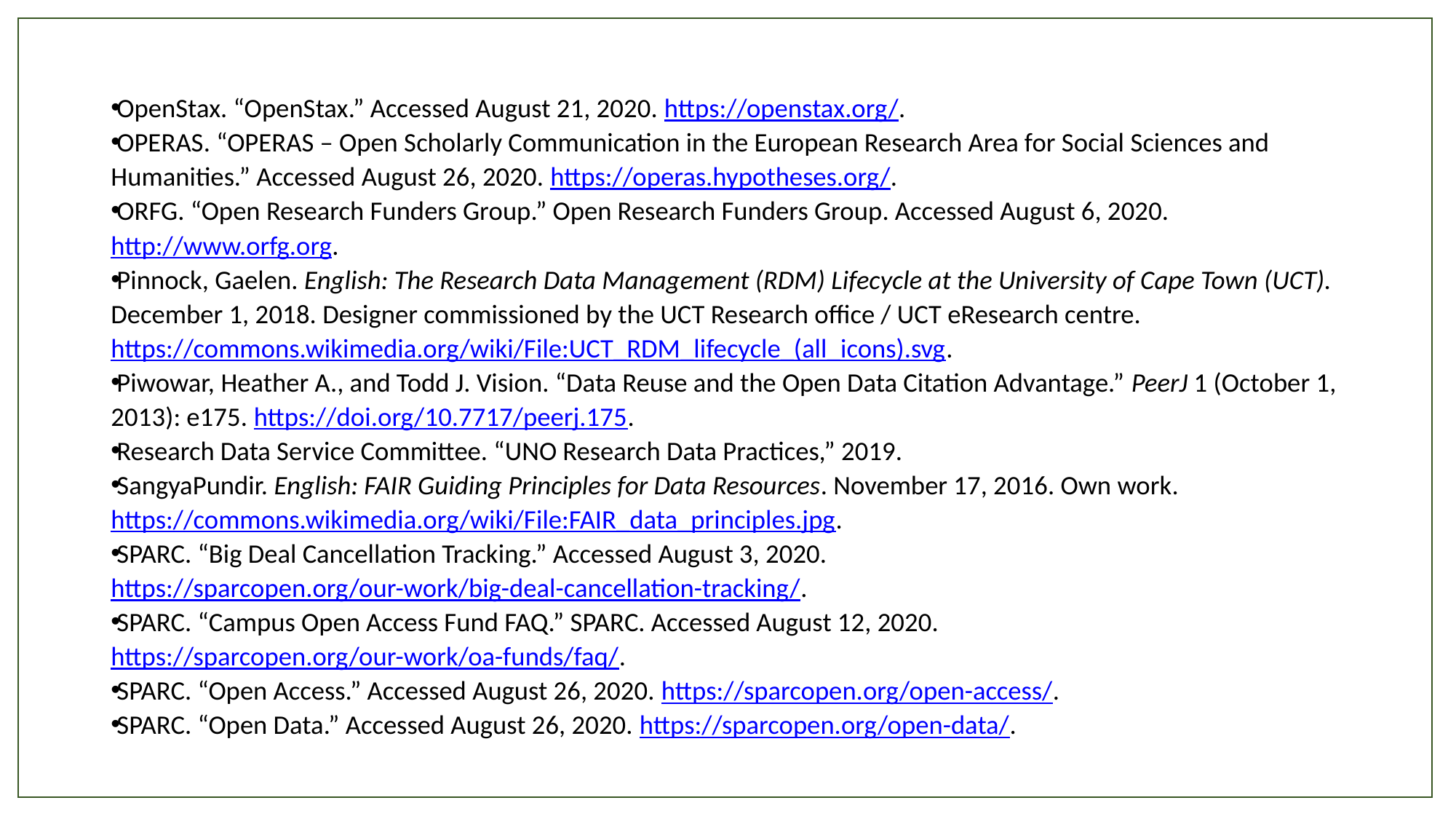

OpenStax. “OpenStax.” Accessed August 21, 2020. https://openstax.org/.
OPERAS. “OPERAS – Open Scholarly Communication in the European Research Area for Social Sciences and Humanities.” Accessed August 26, 2020. https://operas.hypotheses.org/.
ORFG. “Open Research Funders Group.” Open Research Funders Group. Accessed August 6, 2020. http://www.orfg.org.
Pinnock, Gaelen. English: The Research Data Management (RDM) Lifecycle at the University of Cape Town (UCT). December 1, 2018. Designer commissioned by the UCT Research office / UCT eResearch centre. https://commons.wikimedia.org/wiki/File:UCT_RDM_lifecycle_(all_icons).svg.
Piwowar, Heather A., and Todd J. Vision. “Data Reuse and the Open Data Citation Advantage.” PeerJ 1 (October 1, 2013): e175. https://doi.org/10.7717/peerj.175.
Research Data Service Committee. “UNO Research Data Practices,” 2019.
SangyaPundir. English: FAIR Guiding Principles for Data Resources. November 17, 2016. Own work. https://commons.wikimedia.org/wiki/File:FAIR_data_principles.jpg.
SPARC. “Big Deal Cancellation Tracking.” Accessed August 3, 2020. https://sparcopen.org/our-work/big-deal-cancellation-tracking/.
SPARC. “Campus Open Access Fund FAQ.” SPARC. Accessed August 12, 2020. https://sparcopen.org/our-work/oa-funds/faq/.
SPARC. “Open Access.” Accessed August 26, 2020. https://sparcopen.org/open-access/.
SPARC. “Open Data.” Accessed August 26, 2020. https://sparcopen.org/open-data/.